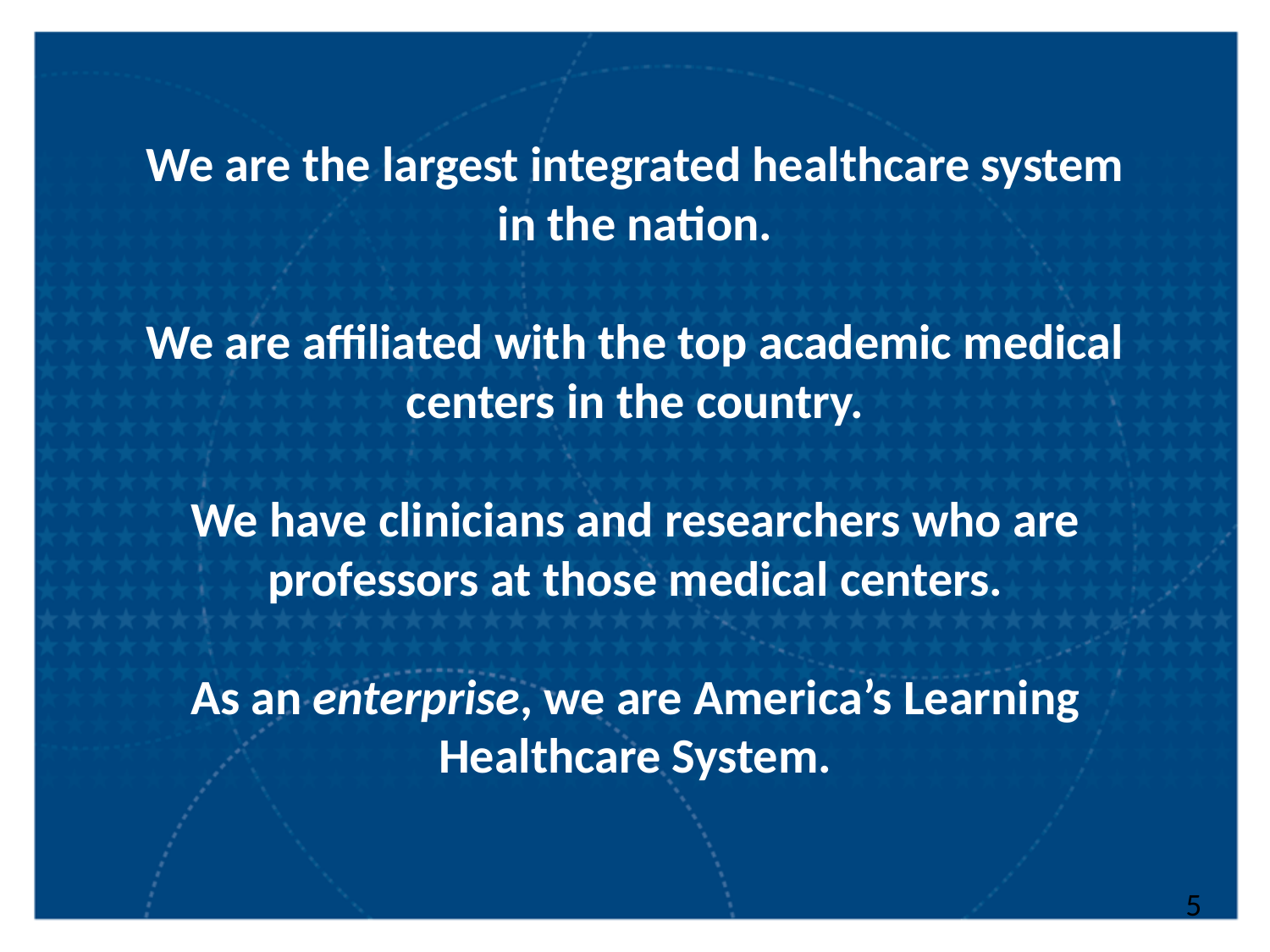

We are the largest integrated healthcare system in the nation.

We are affiliated with the top academic medical centers in the country.

We have clinicians and researchers who are professors at those medical centers.

As an enterprise, we are America’s Learning Healthcare System.

5